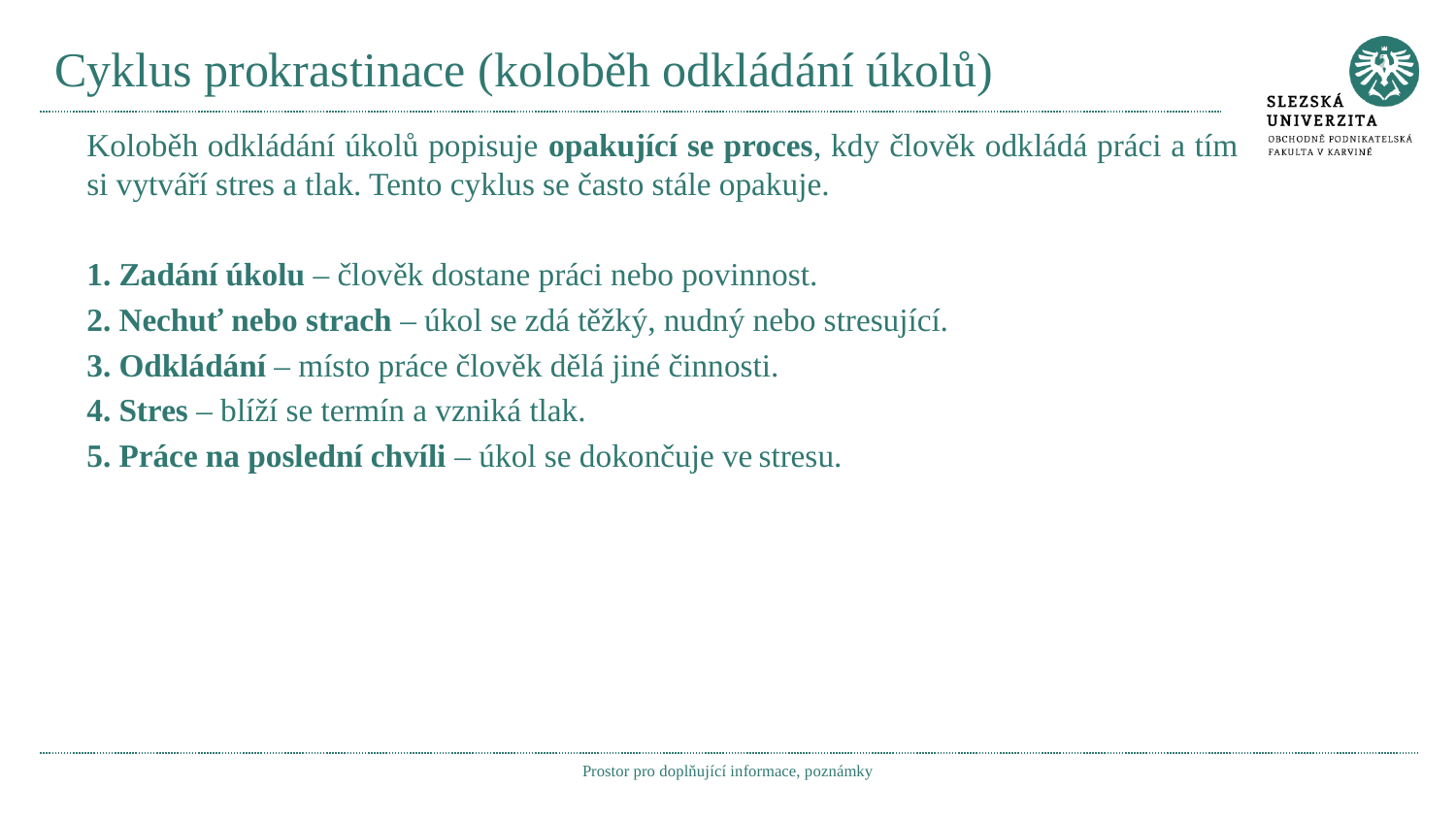

# Cyklus prokrastinace (koloběh odkládání úkolů)
Koloběh odkládání úkolů popisuje opakující se proces, kdy člověk odkládá práci a tím si vytváří stres a tlak. Tento cyklus se často stále opakuje.

1. Zadání úkolu – člověk dostane práci nebo povinnost.
2. Nechuť nebo strach – úkol se zdá těžký, nudný nebo stresující.
3. Odkládání – místo práce člověk dělá jiné činnosti.
4. Stres – blíží se termín a vzniká tlak.
5. Práce na poslední chvíli – úkol se dokončuje ve stresu.

Prostor pro doplňující informace, poznámky